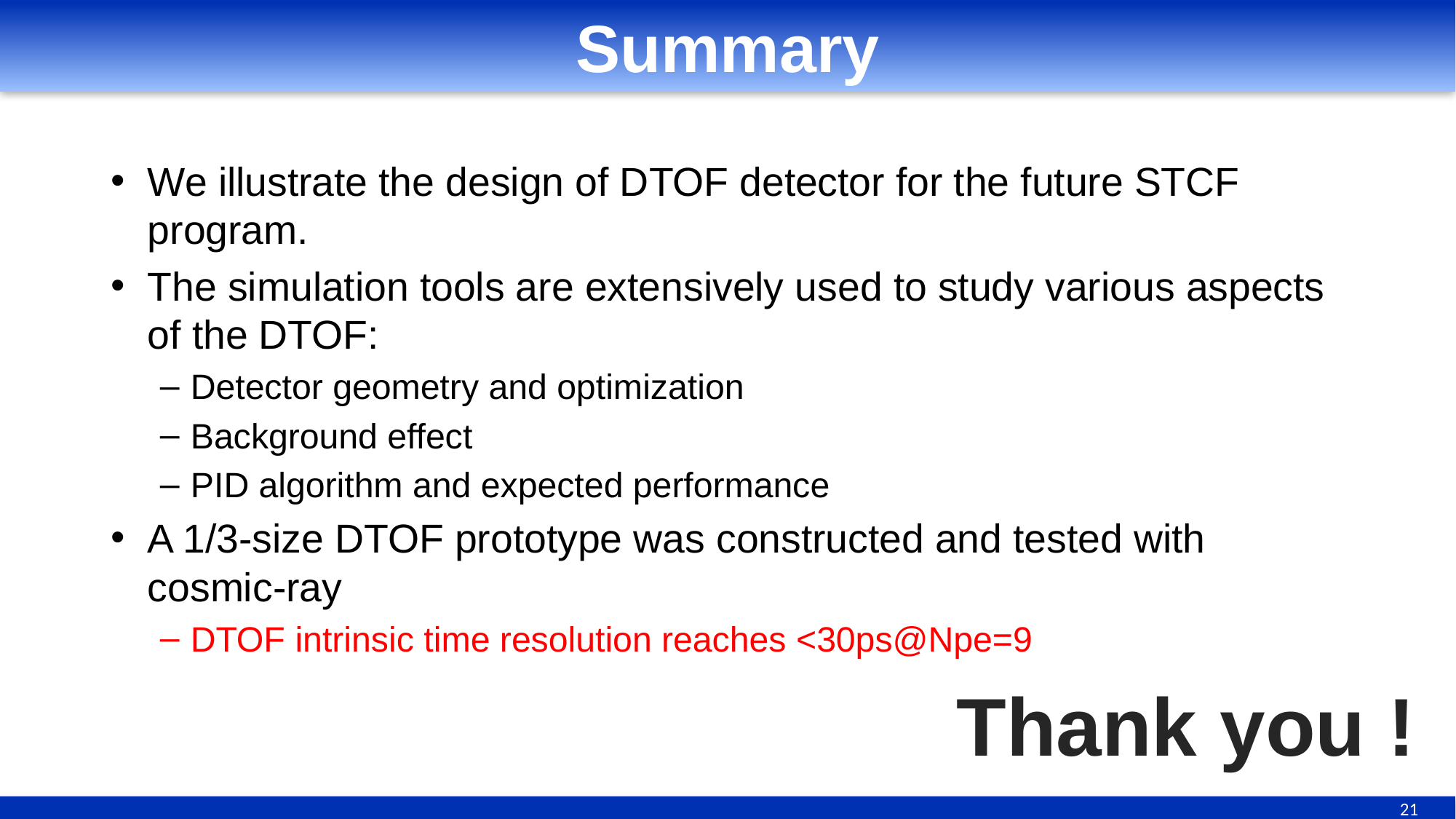

# Summary
We illustrate the design of DTOF detector for the future STCF program.
The simulation tools are extensively used to study various aspects of the DTOF:
Detector geometry and optimization
Background effect
PID algorithm and expected performance
A 1/3-size DTOF prototype was constructed and tested with cosmic-ray
DTOF intrinsic time resolution reaches <30ps@Npe=9

Thank you !